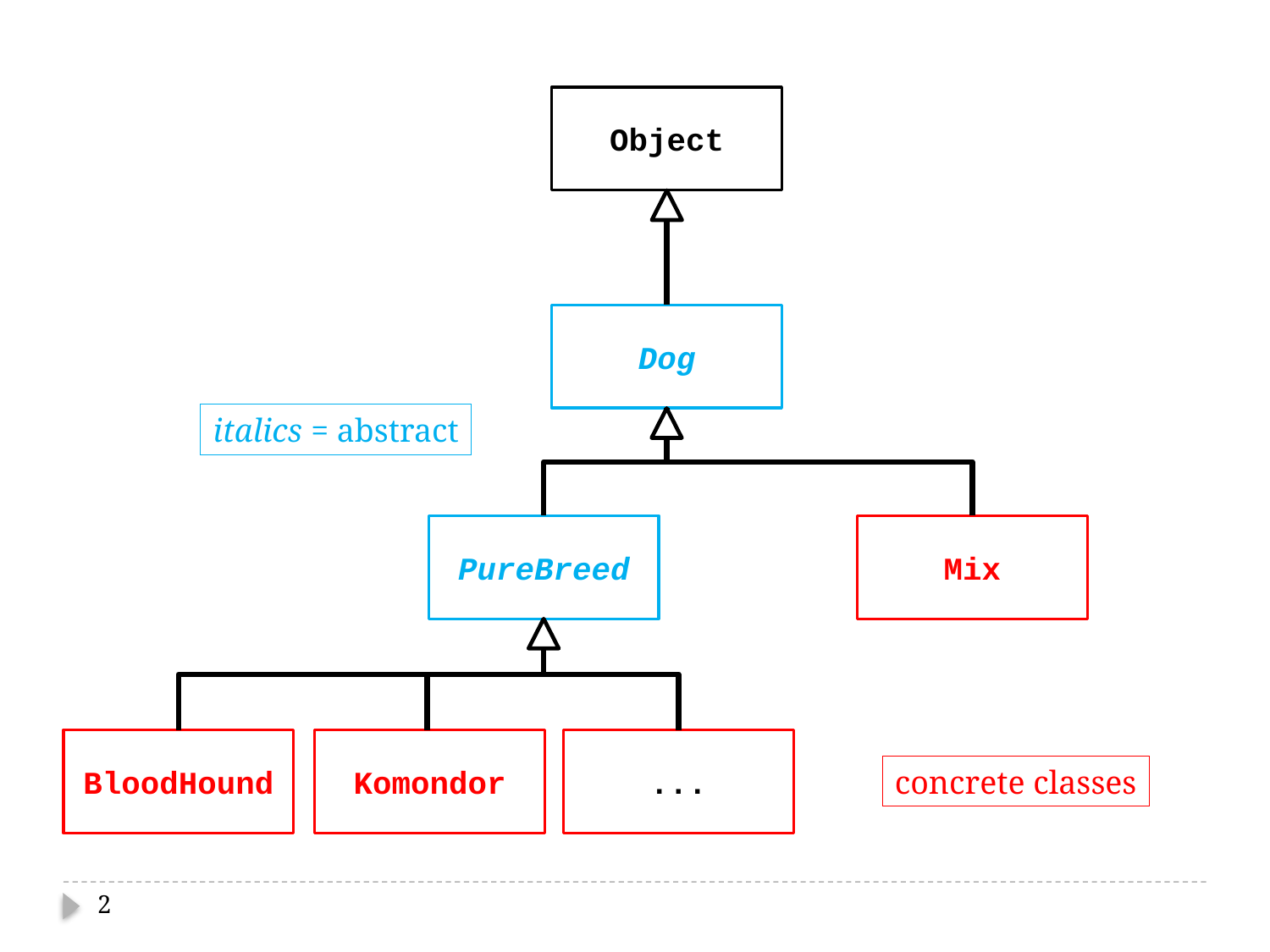

Object

Dog
italics = abstract

PureBreed
Mix

BloodHound
Komondor
...
concrete classes
2